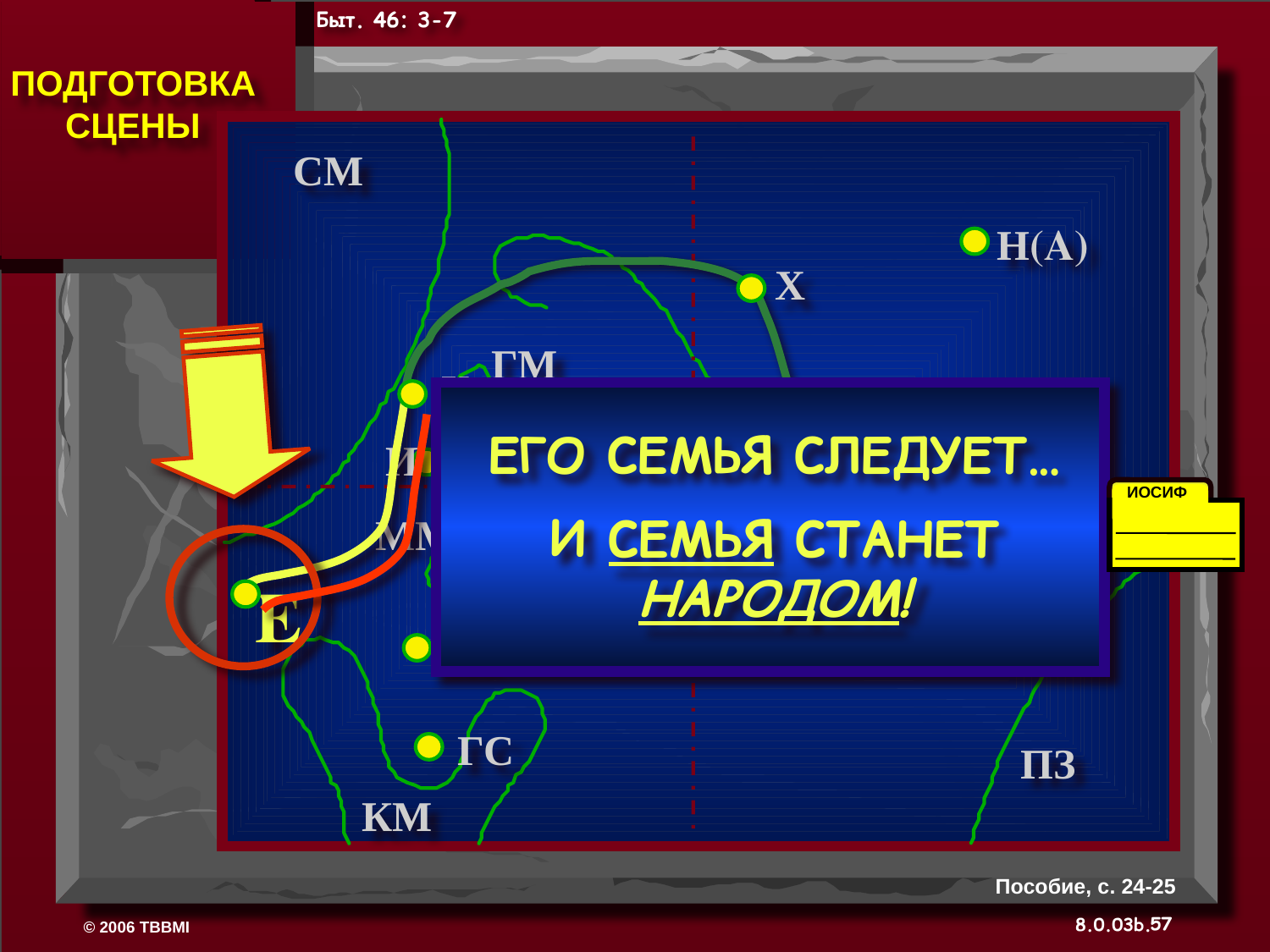

Быт. 46: 3-7

 ПОДГОТОВКАСЦЕНЫ

СМ

Н(A)

Х

ГМ
Х

РЕ

ЕГО СЕМЬЯ СЛЕДУЕТ…
И СЕМЬЯ СТАНЕТ НАРОДОМ!

B

И
ГН

ИОСИФ

ММ

E

У
KB

ГС
ПЗ

КМ
Пособие, с. 24-25
57